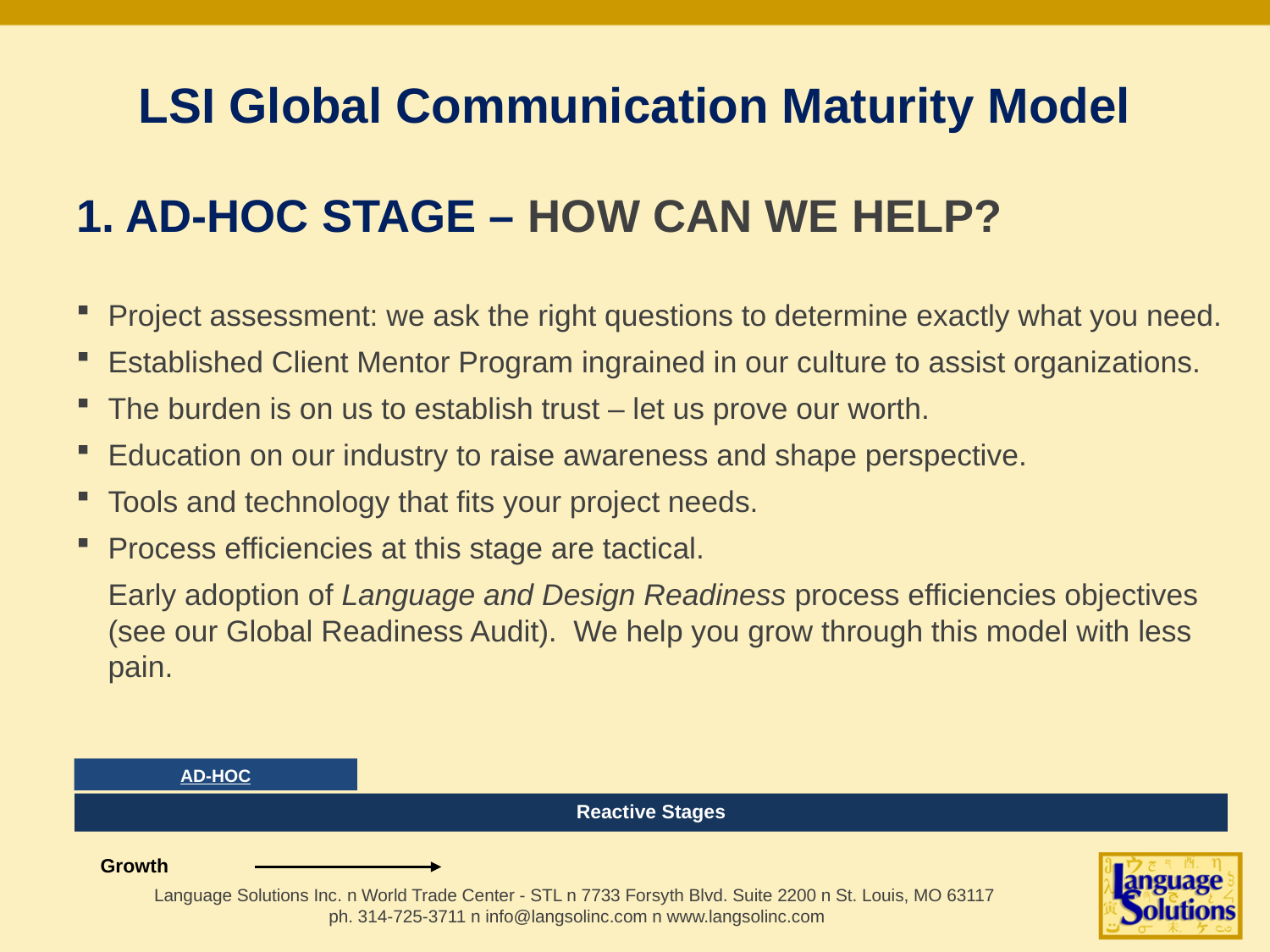

# LSI Global Communication Maturity Model
1. AD-HOC STAGE – HOW CAN WE HELP?
Project assessment: we ask the right questions to determine exactly what you need.
Established Client Mentor Program ingrained in our culture to assist organizations.
The burden is on us to establish trust – let us prove our worth.
Education on our industry to raise awareness and shape perspective.
Tools and technology that fits your project needs.
Process efficiencies at this stage are tactical.
	Early adoption of Language and Design Readiness process efficiencies objectives (see our Global Readiness Audit).  We help you grow through this model with less pain.

AD-HOC

Reactive Stages
Growth
Language Solutions Inc. n World Trade Center - STL n 7733 Forsyth Blvd. Suite 2200 n St. Louis, MO 63117
ph. 314-725-3711 n info@langsolinc.com n www.langsolinc.com